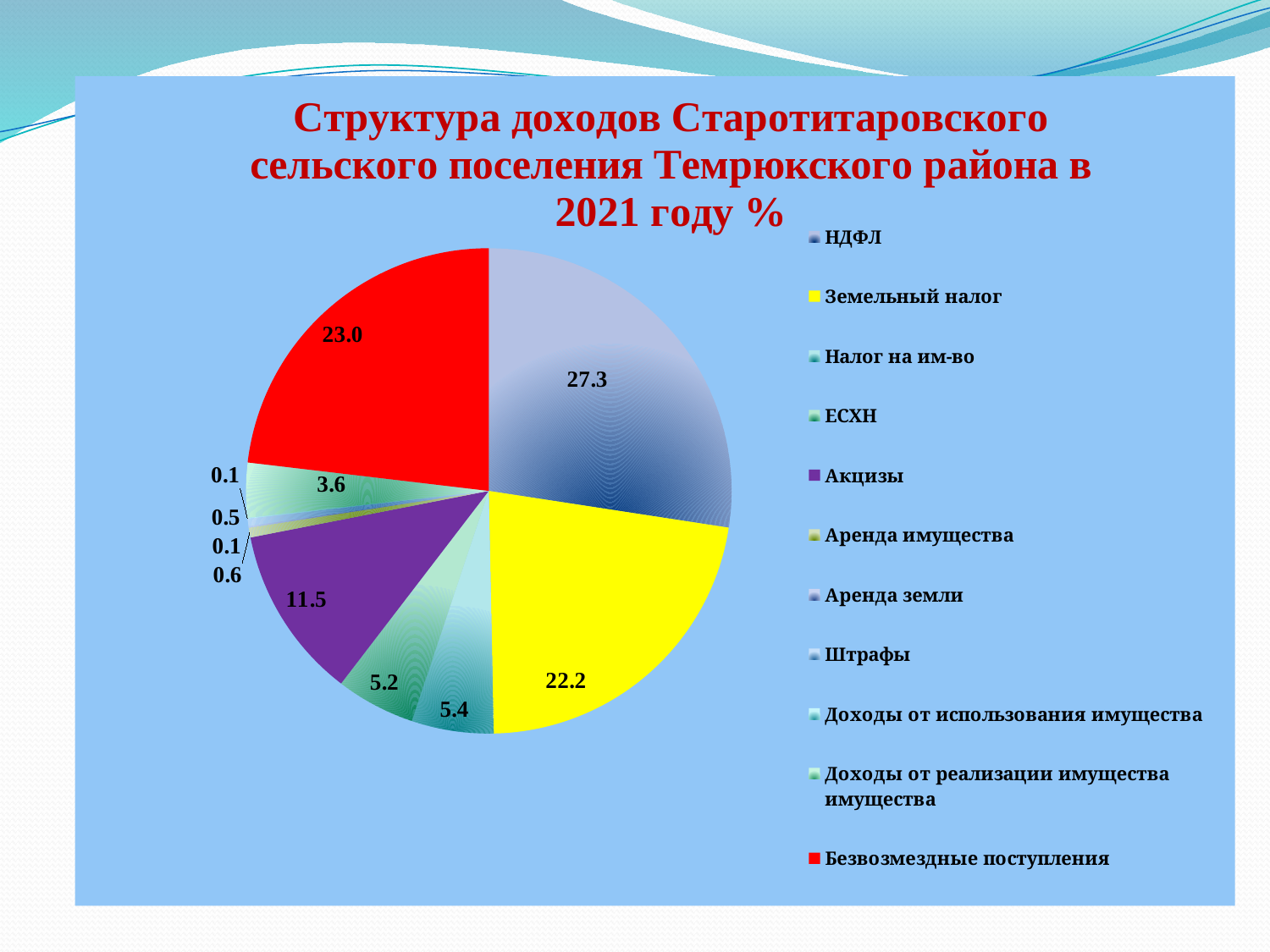

### Chart: Структура доходов Старотитаровского сельского поселения Темрюкского района в 2021 году %

| Category |  |  |
|---|---|---|
| НДФЛ | 27.306611759734846 | 27.306611759734846 |
| Земельный налог | 22.15911355371126 | 22.15911355371126 |
| Налог на им-во | 5.4386412058268565 | 5.4386412058268565 |
| ЕСХН | 5.241463974765719 | 5.241463974765719 |
| Акцизы | 11.465946133996052 | 11.465946133996052 |
| Аренда имущества | 0.6470569262357889 | 0.6470569262357889 |
| Аренда земли | 0.10824898057189751 | 0.10824898057189751 |
| Штрафы | 0.48815648136127954 | 0.48815648136127954 |
| Доходы от использования имущества | 0.06329333374022635 | 0.06329333374022635 |
| Доходы от реализации имущества имущества | 3.6250416427353853 | 3.6250416427353853 |
| Безвозмездные поступления | 23.02746673117474 | 23.02746673117474 |